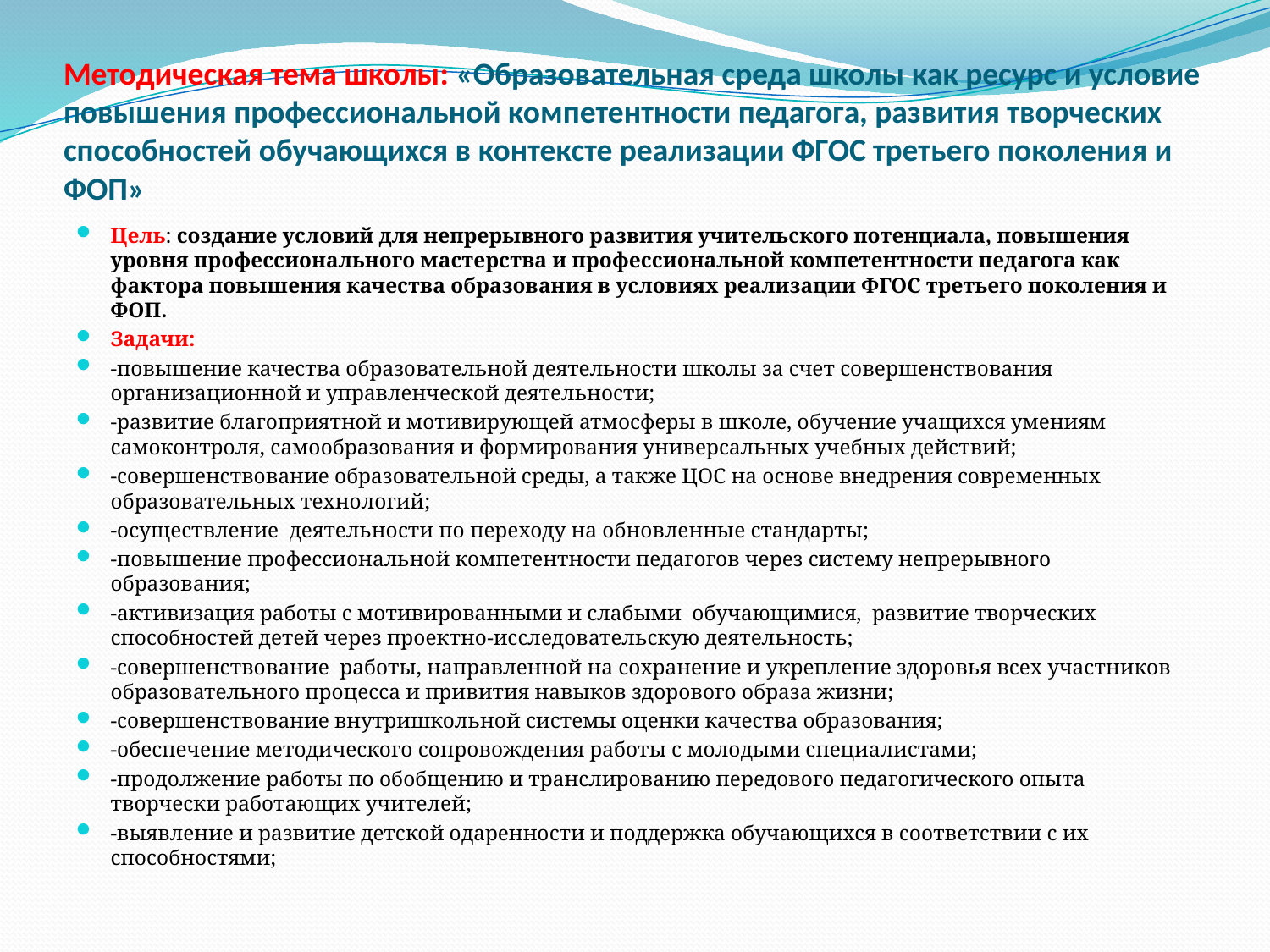

# Методическая тема школы: «Образовательная среда школы как ресурс и условие повышения профессиональной компетентности педагога, развития творческих способностей обучающихся в контексте реализации ФГОС третьего поколения и ФОП»
Цель: создание условий для непрерывного развития учительского потенциала, повышения уровня профессионального мастерства и профессиональной компетентности педагога как фактора повышения качества образования в условиях реализации ФГОС третьего поколения и ФОП.
Задачи:
-повышение качества образовательной деятельности школы за счет совершенствования организационной и управленческой деятельности;
-развитие благоприятной и мотивирующей атмосферы в школе, обучение учащихся умениям самоконтроля, самообразования и формирования универсальных учебных действий;
-совершенствование образовательной среды, а также ЦОС на основе внедрения современных образовательных технологий;
-осуществление  деятельности по переходу на обновленные стандарты;
-повышение профессиональной компетентности педагогов через систему непрерывного образования;
-активизация работы с мотивированными и слабыми  обучающимися,  развитие творческих способностей детей через проектно-исследовательскую деятельность;
-совершенствование  работы, направленной на сохранение и укрепление здоровья всех участников образовательного процесса и привития навыков здорового образа жизни;
-совершенствование внутришкольной системы оценки качества образования;
-обеспечение методического сопровождения работы с молодыми специалистами;
-продолжение работы по обобщению и транслированию передового педагогического опыта творчески работающих учителей;
-выявление и развитие детской одаренности и поддержка обучающихся в соответствии с их способностями;